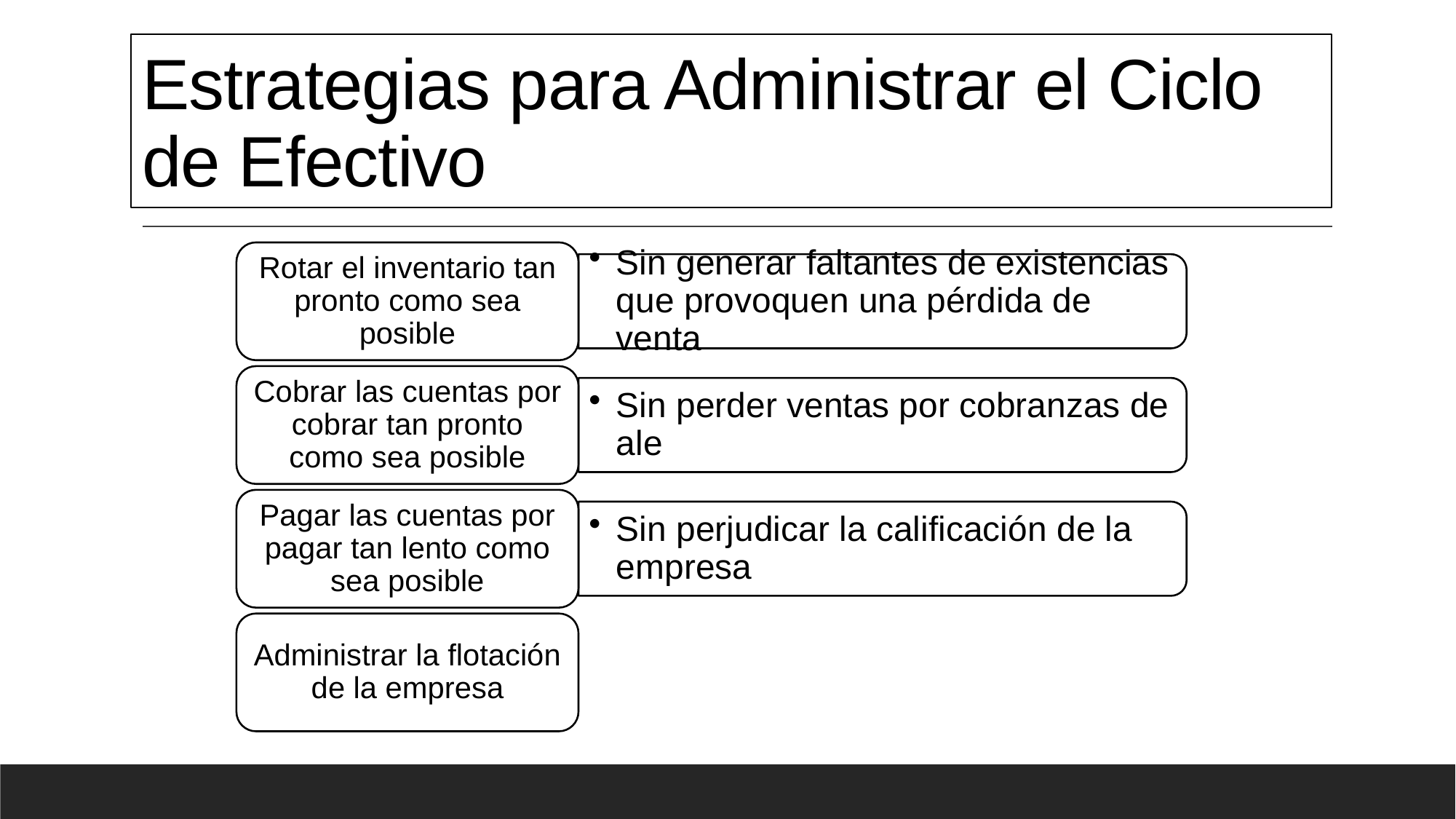

# Estrategias para Administrar el Ciclo de Efectivo
Rotar el inventario tan pronto como sea posible
Sin generar faltantes de existencias que provoquen una pérdida de venta
Cobrar las cuentas por cobrar tan pronto como sea posible
Sin perder ventas por cobranzas de ale
Pagar las cuentas por pagar tan lento como sea posible
Sin perjudicar la calificación de la empresa
Administrar la flotación de la empresa